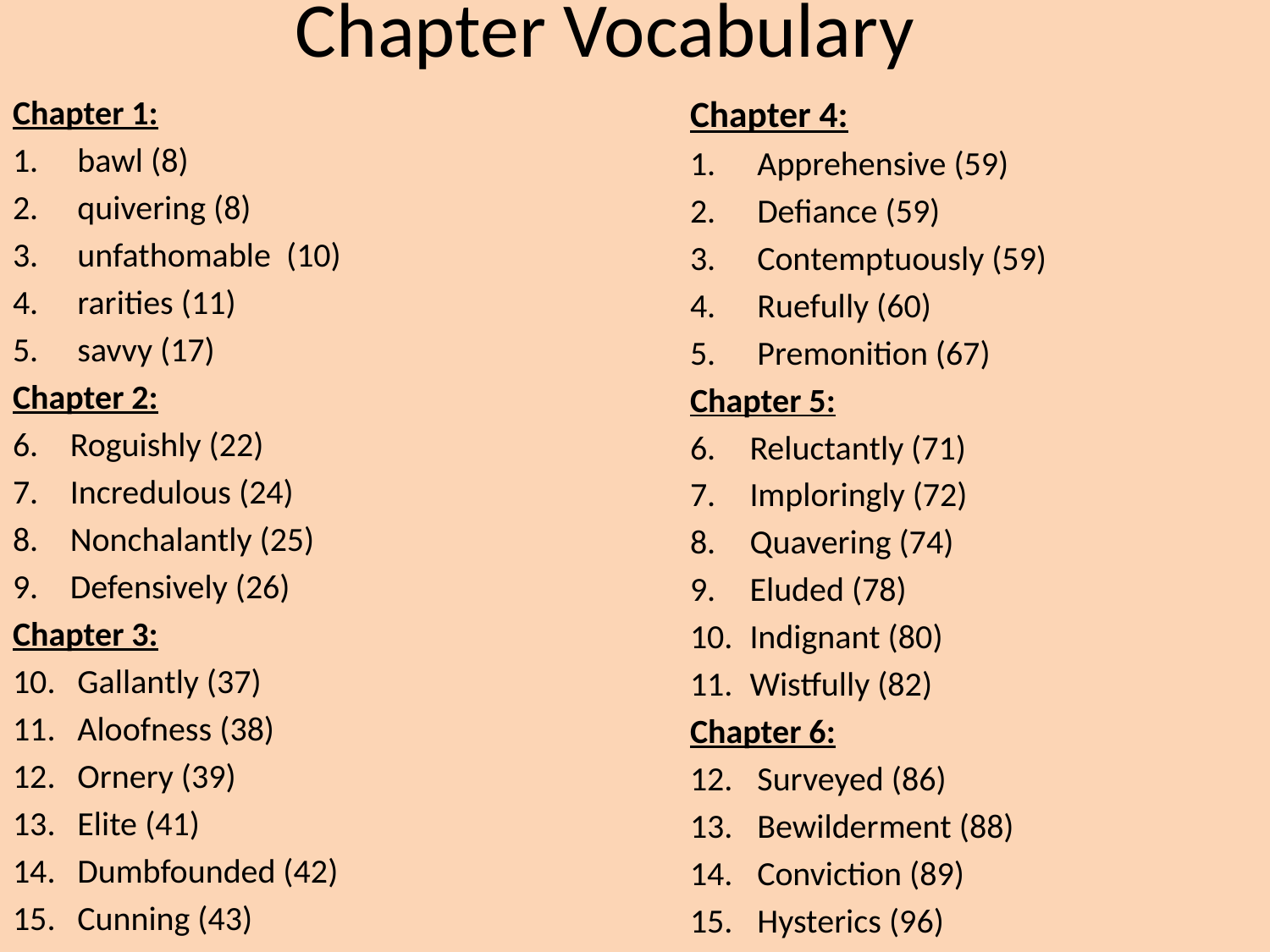

# Chapter Vocabulary
Chapter 1:
bawl (8)
quivering (8)
unfathomable  (10)
rarities (11)
savvy (17)
Chapter 2:
Roguishly (22)
Incredulous (24)
Nonchalantly (25)
Defensively (26)
Chapter 3:
Gallantly (37)
Aloofness (38)
Ornery (39)
Elite (41)
Dumbfounded (42)
Cunning (43)

Chapter 4:
Apprehensive (59)
Defiance (59)
Contemptuously (59)
Ruefully (60)
Premonition (67)
Chapter 5:
Reluctantly (71)
Imploringly (72)
Quavering (74)
Eluded (78)
Indignant (80)
Wistfully (82)
Chapter 6:
Surveyed (86)
Bewilderment (88)
Conviction (89)
Hysterics (96)